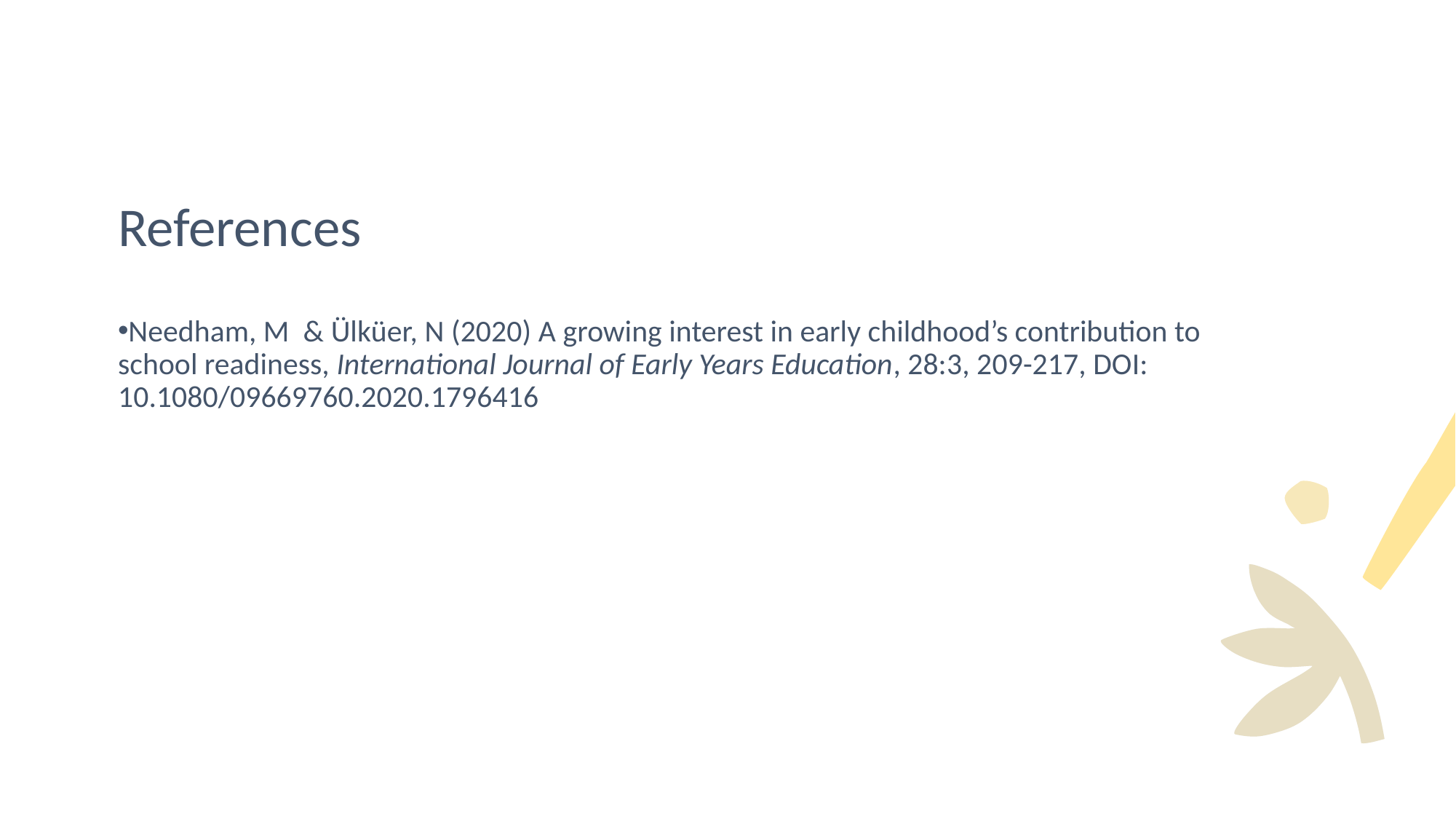

# References
Needham, M  & Ülküer, N (2020) A growing interest in early childhood’s contribution to school readiness, International Journal of Early Years Education, 28:3, 209-217, DOI: 10.1080/09669760.2020.1796416